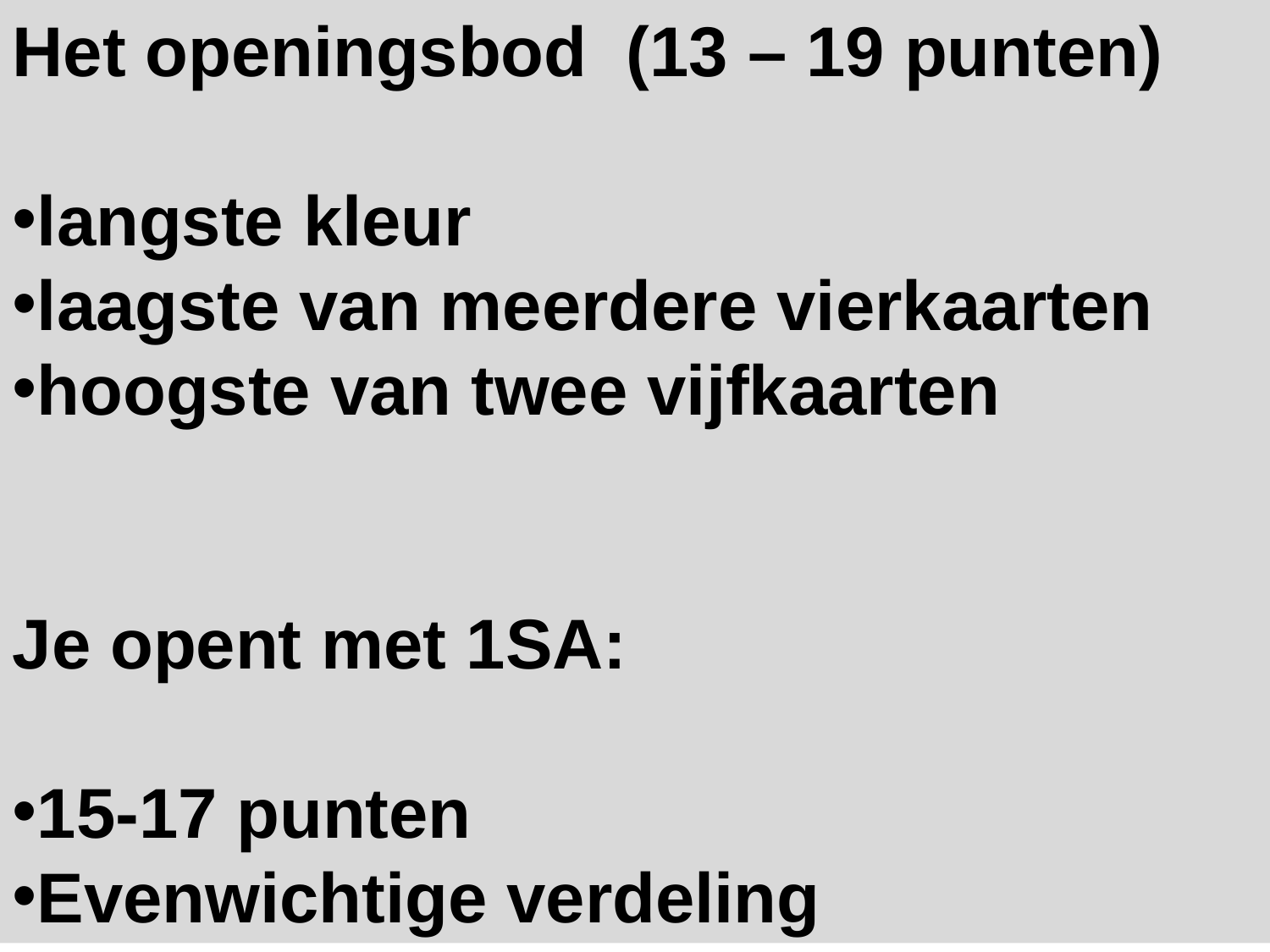

Het openingsbod  (13 – 19 punten)

langste kleur
laagste van meerdere vierkaarten
hoogste van twee vijfkaarten

Je opent met 1SA:

15-17 punten
Evenwichtige verdeling
#

Contract 1, hoofdstuk 10
2